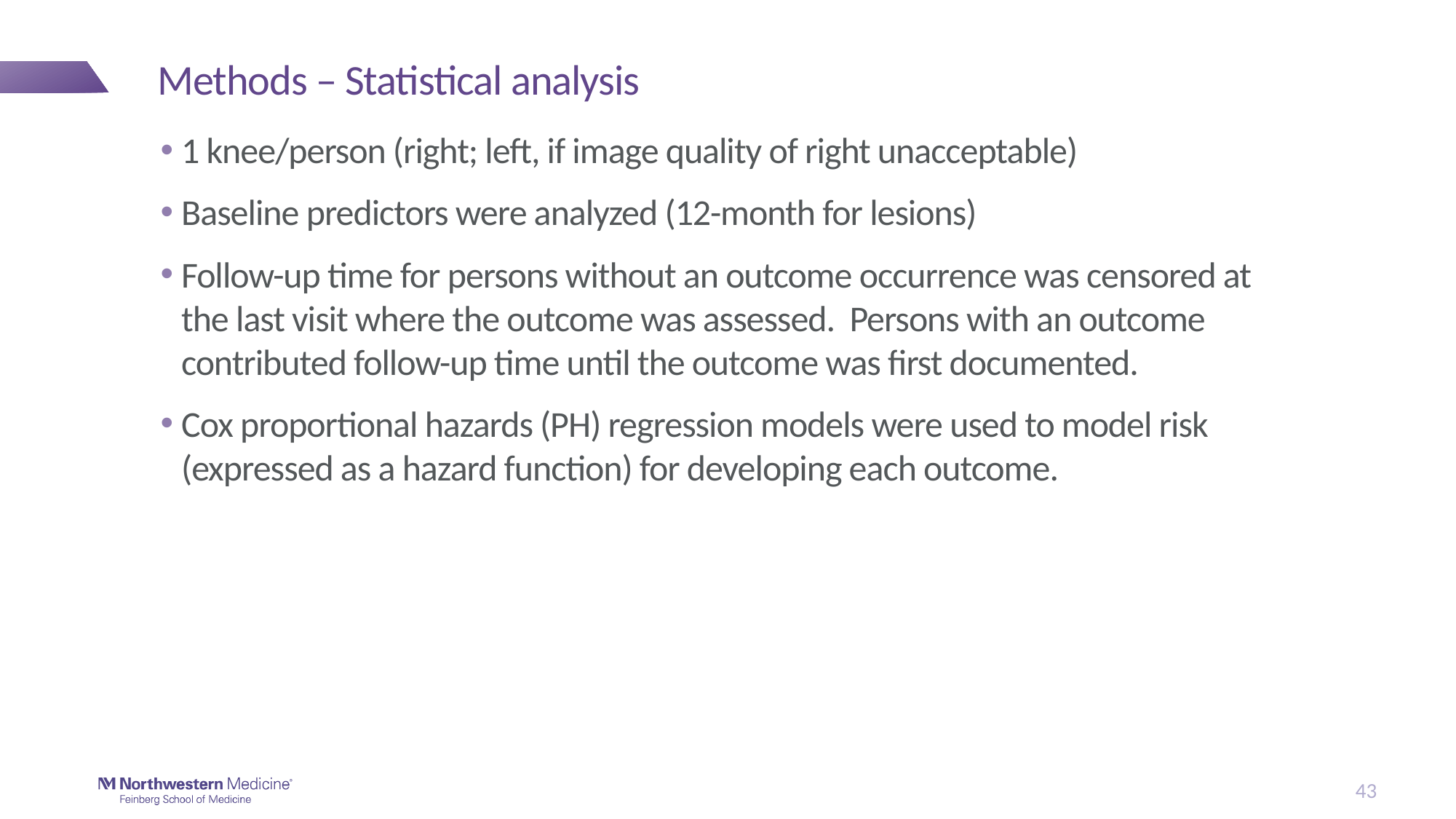

# Methods – Statistical analysis
1 knee/person (right; left, if image quality of right unacceptable)
Baseline predictors were analyzed (12-month for lesions)
Follow-up time for persons without an outcome occurrence was censored at the last visit where the outcome was assessed.  Persons with an outcome contributed follow-up time until the outcome was first documented.
Cox proportional hazards (PH) regression models were used to model risk (expressed as a hazard function) for developing each outcome.
43